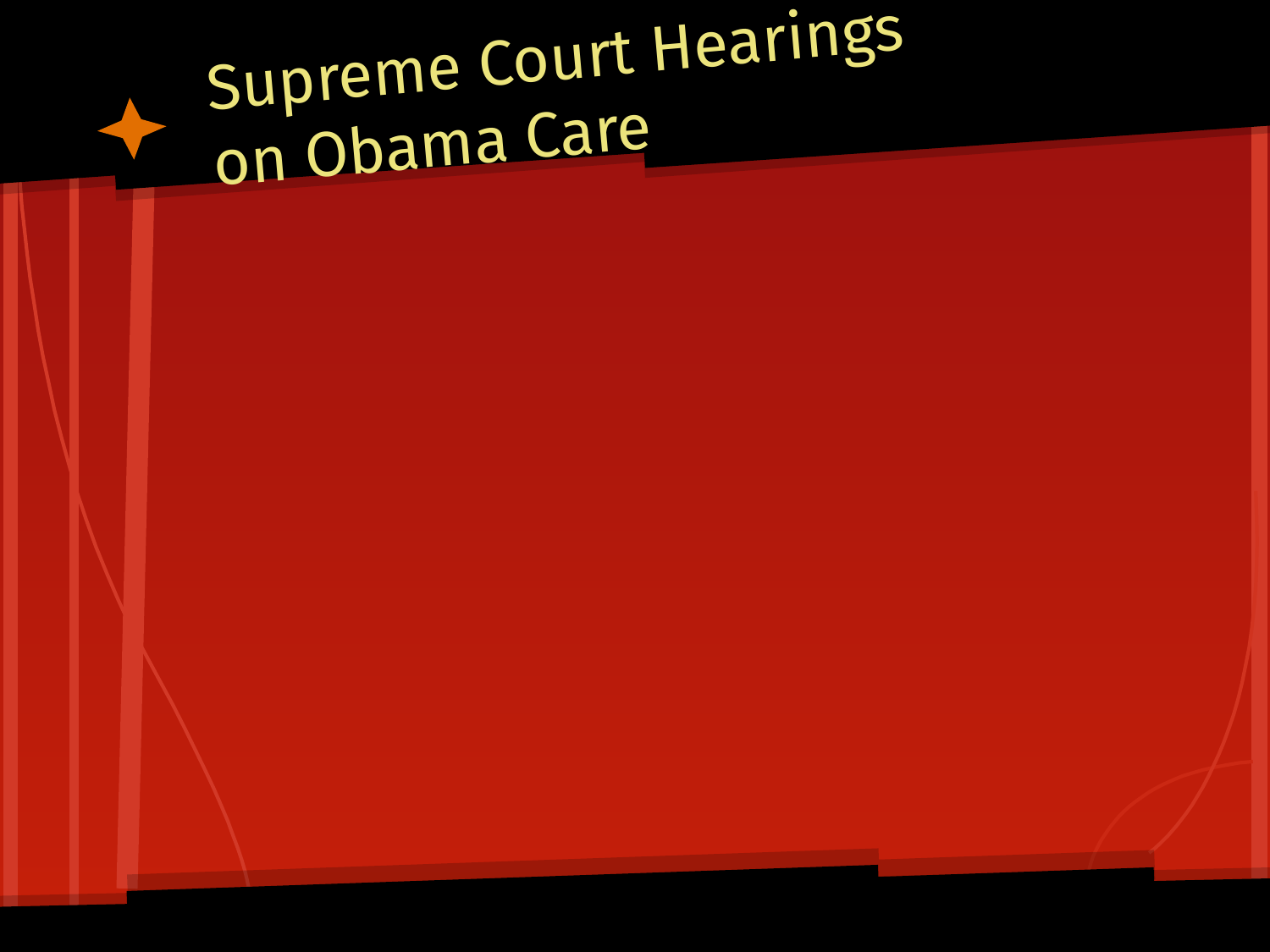

# Supreme Court Hearings
on Obama Care